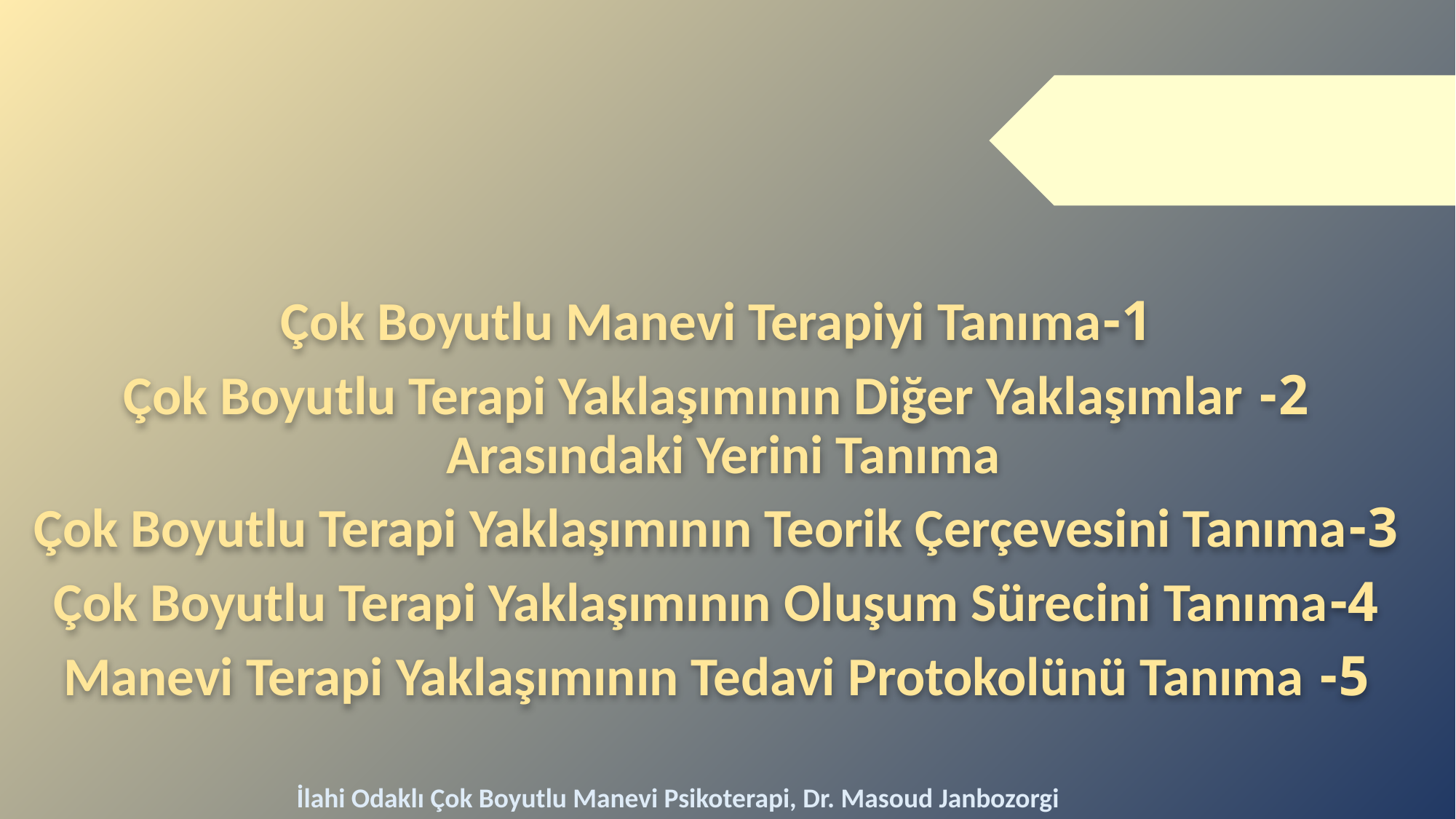

1-Çok Boyutlu Manevi Terapiyi Tanıma
2- Çok Boyutlu Terapi Yaklaşımının Diğer Yaklaşımlar Arasındaki Yerini Tanıma
3-Çok Boyutlu Terapi Yaklaşımının Teorik Çerçevesini Tanıma
4-Çok Boyutlu Terapi Yaklaşımının Oluşum Sürecini Tanıma
5- Manevi Terapi Yaklaşımının Tedavi Protokolünü Tanıma

İlahi Odaklı Çok Boyutlu Manevi Psikoterapi, Dr. Masoud Janbozorgi